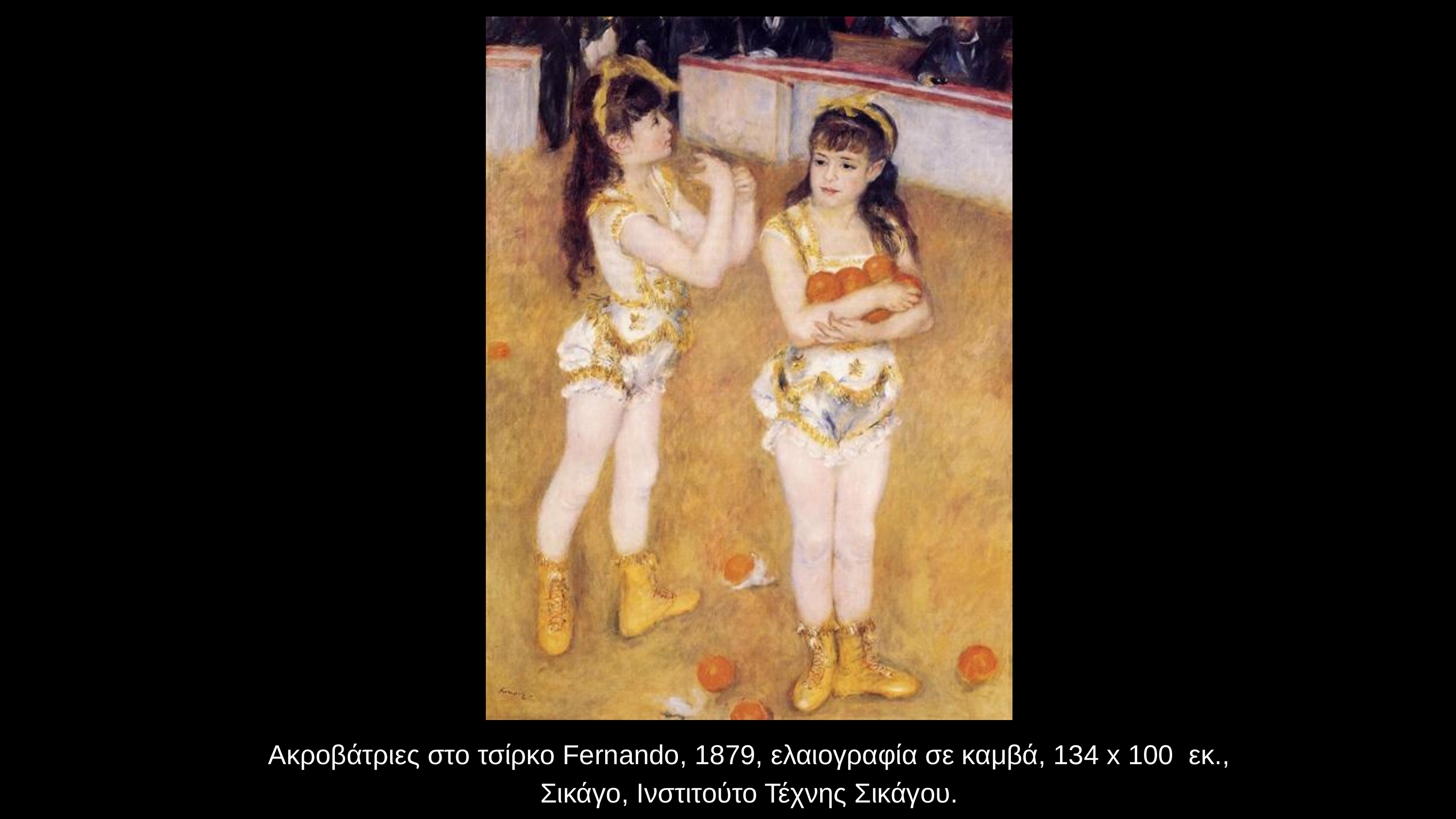

Ακροβάτριες στο τσίρκο Fernando, 1879, ελαιογραφία σε καμβά, 134 x 100  εκ.,
Σικάγο, Ινστιτούτο Τέχνης Σικάγου.